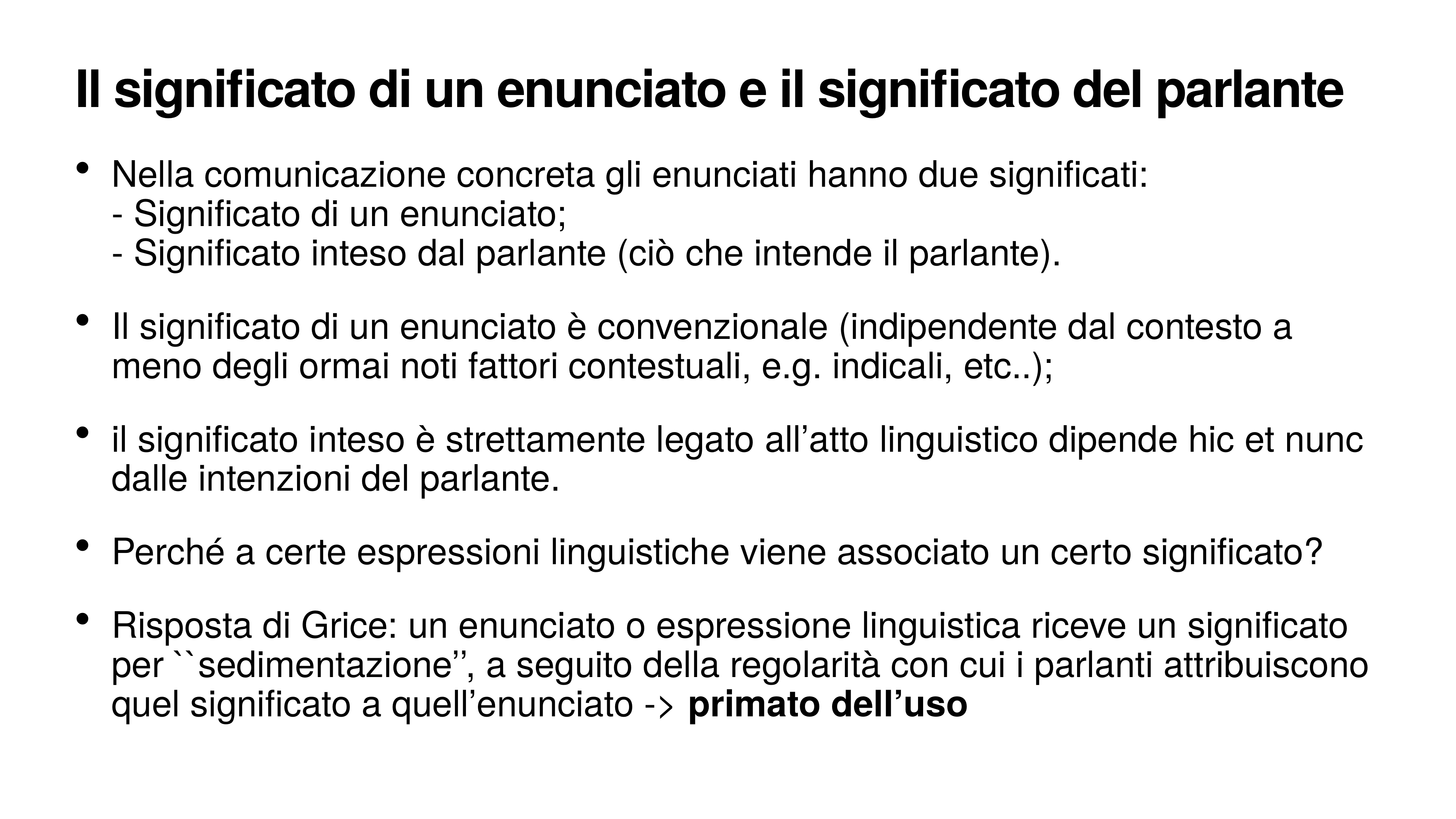

# Il significato di un enunciato e il significato del parlante
Nella comunicazione concreta gli enunciati hanno due significati:
- Significato di un enunciato;
- Significato inteso dal parlante (ciò che intende il parlante).
Il significato di un enunciato è convenzionale (indipendente dal contesto a meno degli ormai noti fattori contestuali, e.g. indicali, etc..);
il significato inteso è strettamente legato all’atto linguistico dipende hic et nunc dalle intenzioni del parlante.
Perché a certe espressioni linguistiche viene associato un certo significato?
Risposta di Grice: un enunciato o espressione linguistica riceve un significato per ``sedimentazione’’, a seguito della regolarità con cui i parlanti attribuiscono quel significato a quell’enunciato -> primato dell’uso